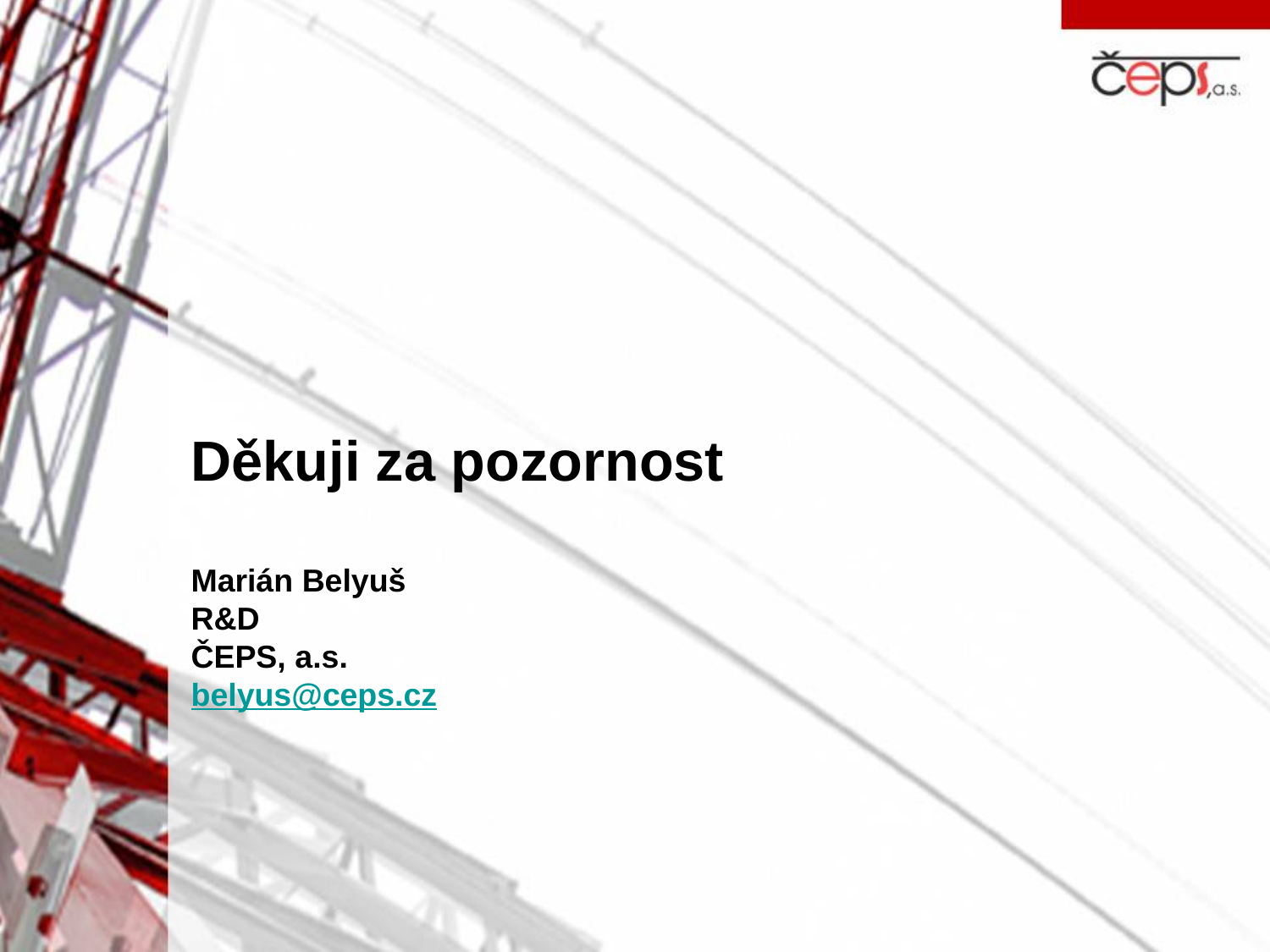

Děkuji za pozornost

Marián Belyuš
R&D
ČEPS, a.s.
belyus@ceps.cz